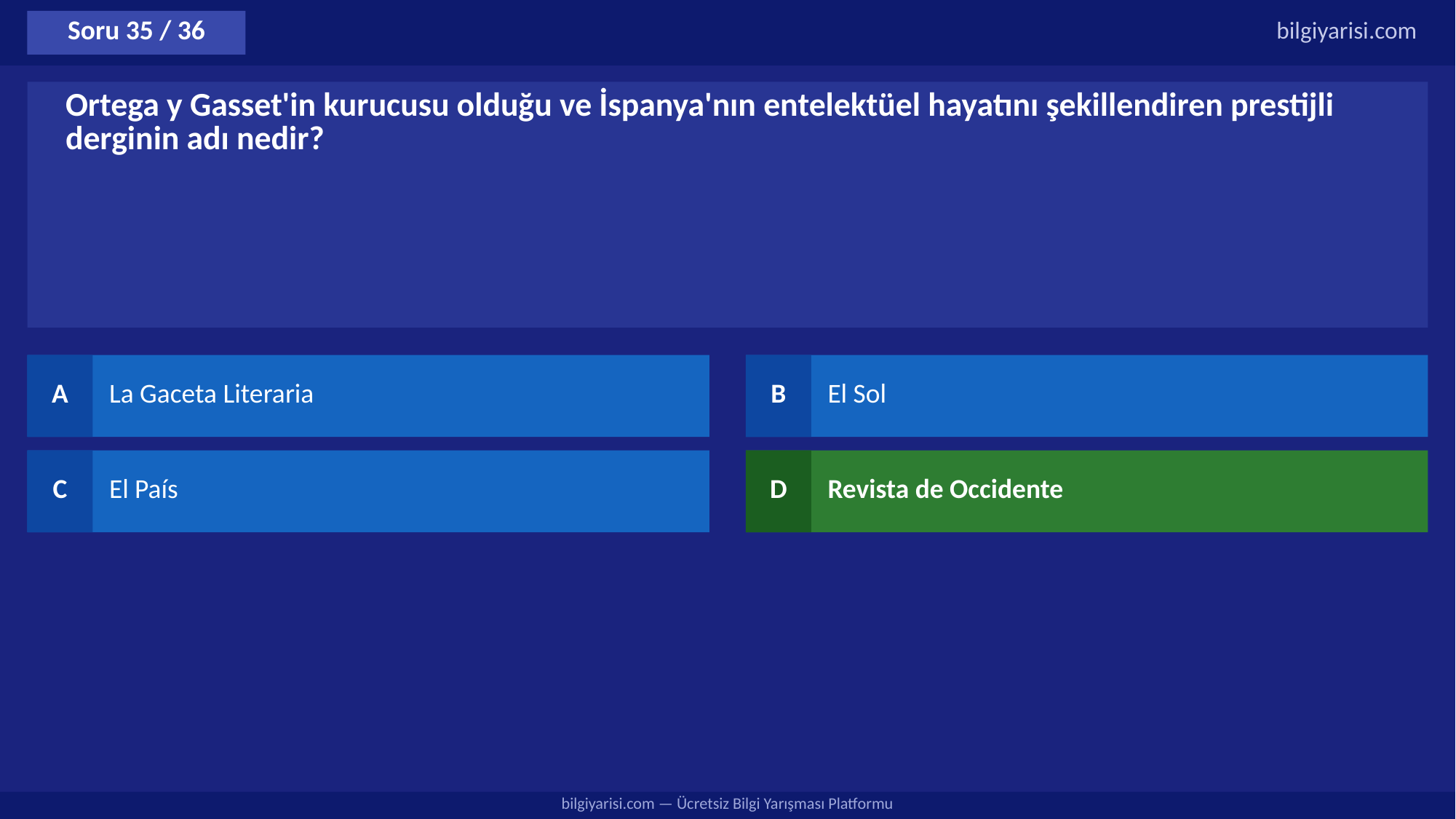

Soru 35 / 36
bilgiyarisi.com

Ortega y Gasset'in kurucusu olduğu ve İspanya'nın entelektüel hayatını şekillendiren prestijli derginin adı nedir?

A
La Gaceta Literaria

B
El Sol

C
El País

D
Revista de Occidente
bilgiyarisi.com — Ücretsiz Bilgi Yarışması Platformu